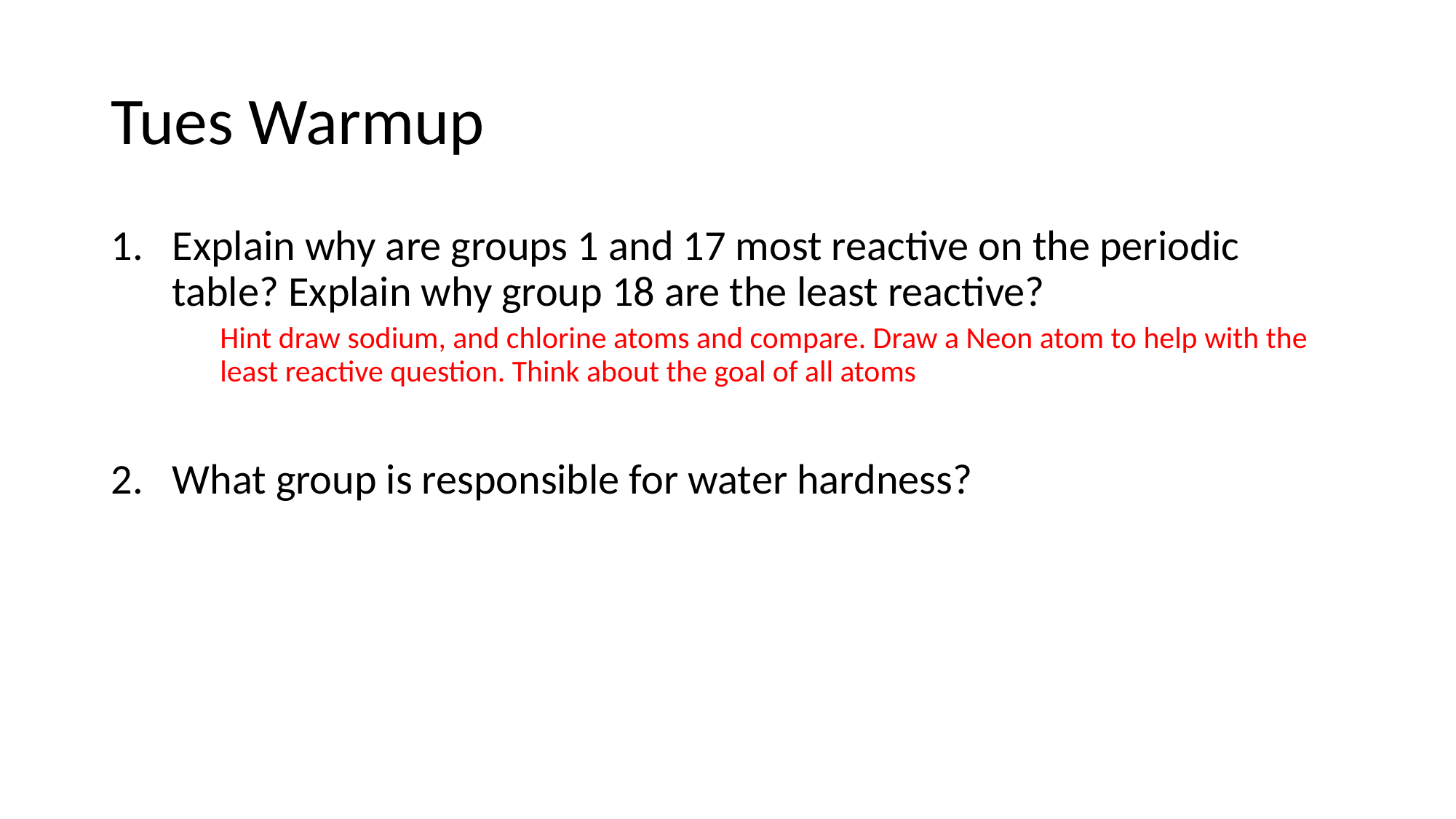

# Tues Warmup
Explain why are groups 1 and 17 most reactive on the periodic table? Explain why group 18 are the least reactive?
Hint draw sodium, and chlorine atoms and compare. Draw a Neon atom to help with the least reactive question. Think about the goal of all atoms

What group is responsible for water hardness?